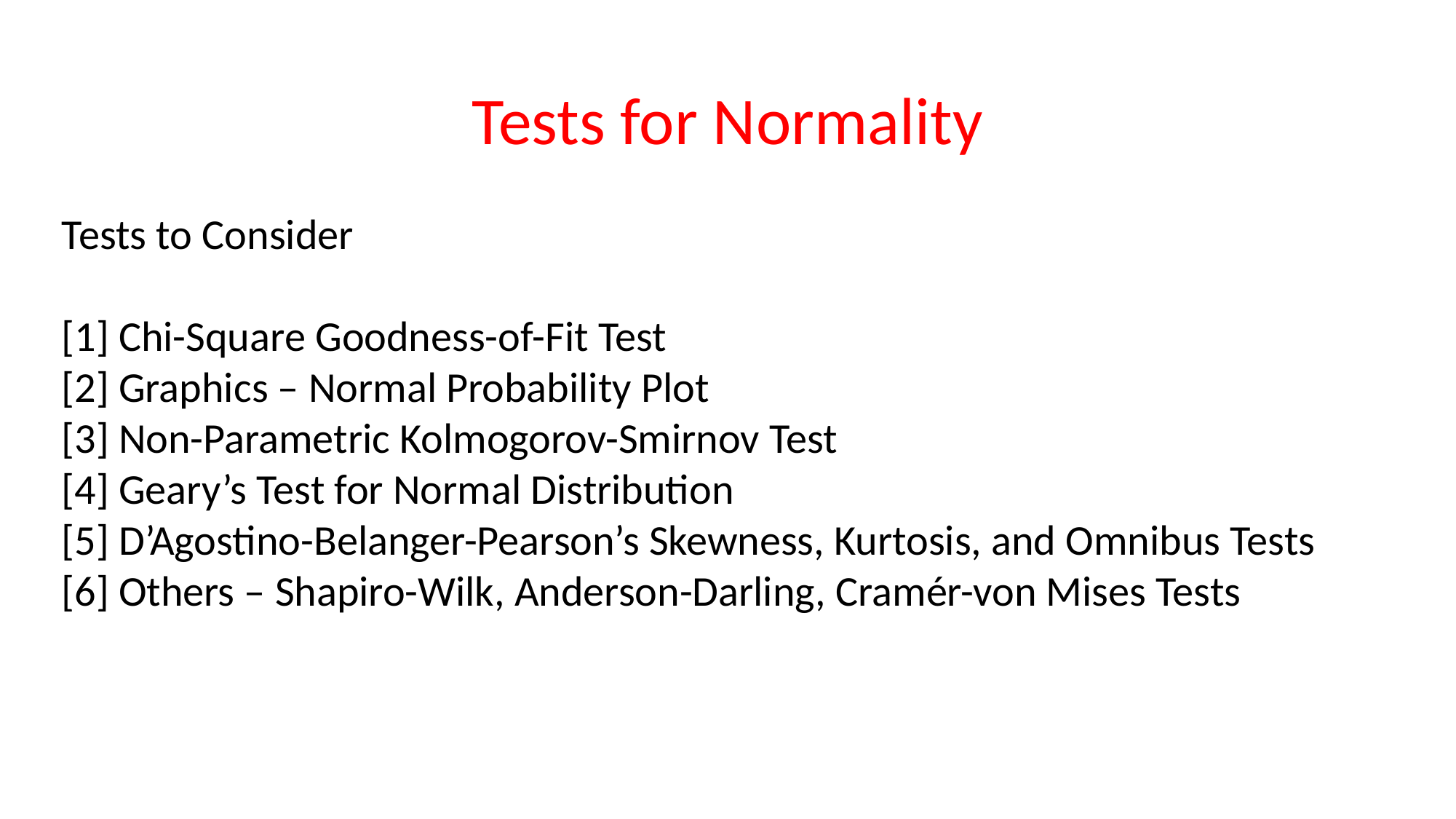

# Tests for Normality
Tests to Consider

[1] Chi-Square Goodness-of-Fit Test
[2] Graphics – Normal Probability Plot
[3] Non-Parametric Kolmogorov-Smirnov Test
[4] Geary’s Test for Normal Distribution
[5] D’Agostino-Belanger-Pearson’s Skewness, Kurtosis, and Omnibus Tests
[6] Others – Shapiro-Wilk, Anderson-Darling, Cramér-von Mises Tests